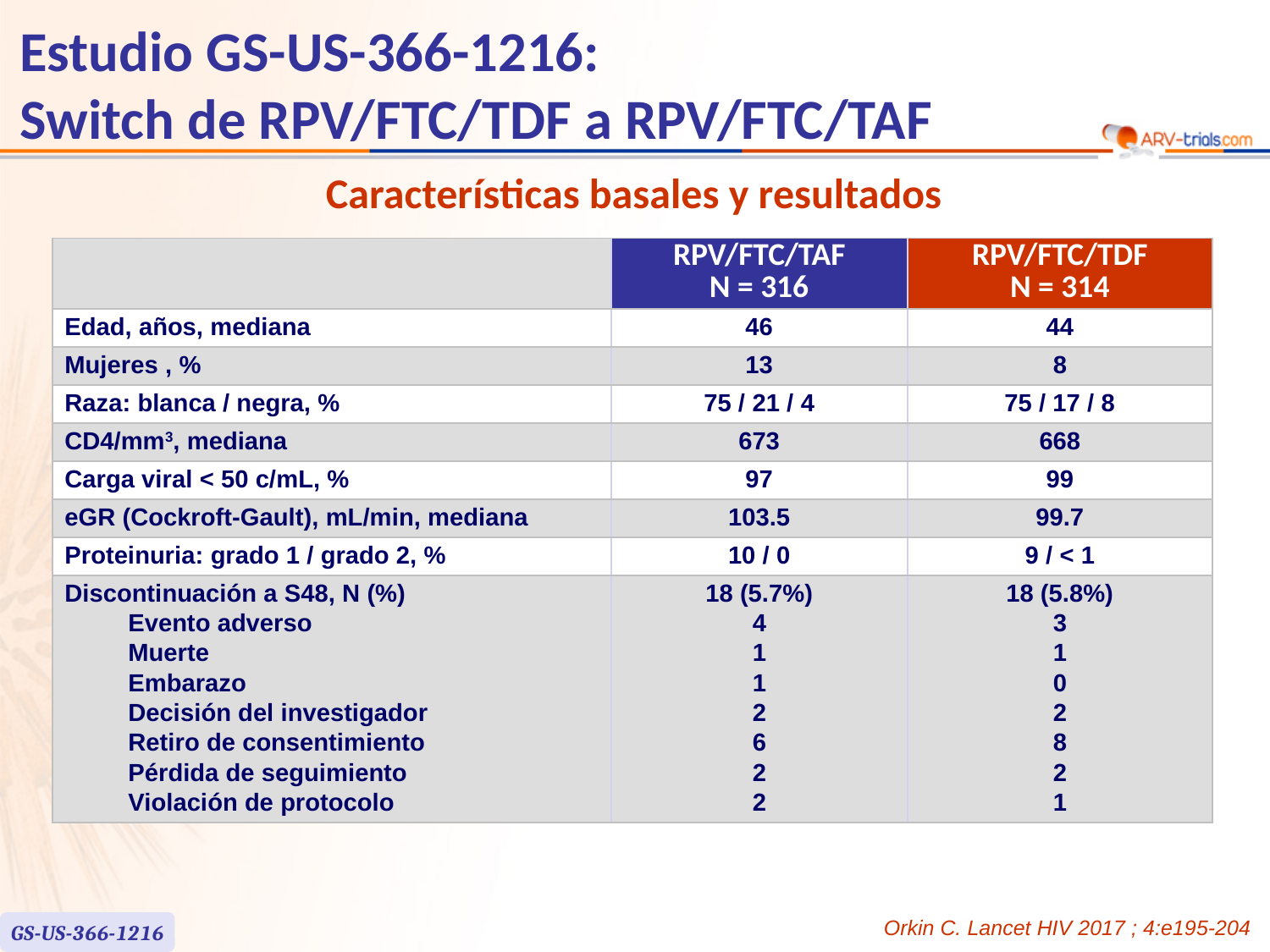

# Estudio GS-US-366-1216: Switch de RPV/FTC/TDF a RPV/FTC/TAF
Características basales y resultados
|  | RPV/FTC/TAF N = 316 | RPV/FTC/TDF N = 314 |
| --- | --- | --- |
| Edad, años, mediana | 46 | 44 |
| Mujeres , % | 13 | 8 |
| Raza: blanca / negra, % | 75 / 21 / 4 | 75 / 17 / 8 |
| CD4/mm3, mediana | 673 | 668 |
| Carga viral < 50 c/mL, % | 97 | 99 |
| eGR (Cockroft-Gault), mL/min, mediana | 103.5 | 99.7 |
| Proteinuria: grado 1 / grado 2, % | 10 / 0 | 9 / < 1 |
| Discontinuación a S48, N (%) Evento adverso Muerte Embarazo Decisión del investigador Retiro de consentimiento Pérdida de seguimiento Violación de protocolo | 18 (5.7%) 4 1 1 2 6 2 2 | 18 (5.8%) 3 1 0 2 8 2 1 |
Orkin C. Lancet HIV 2017 ; 4:e195-204
GS-US-366-1216